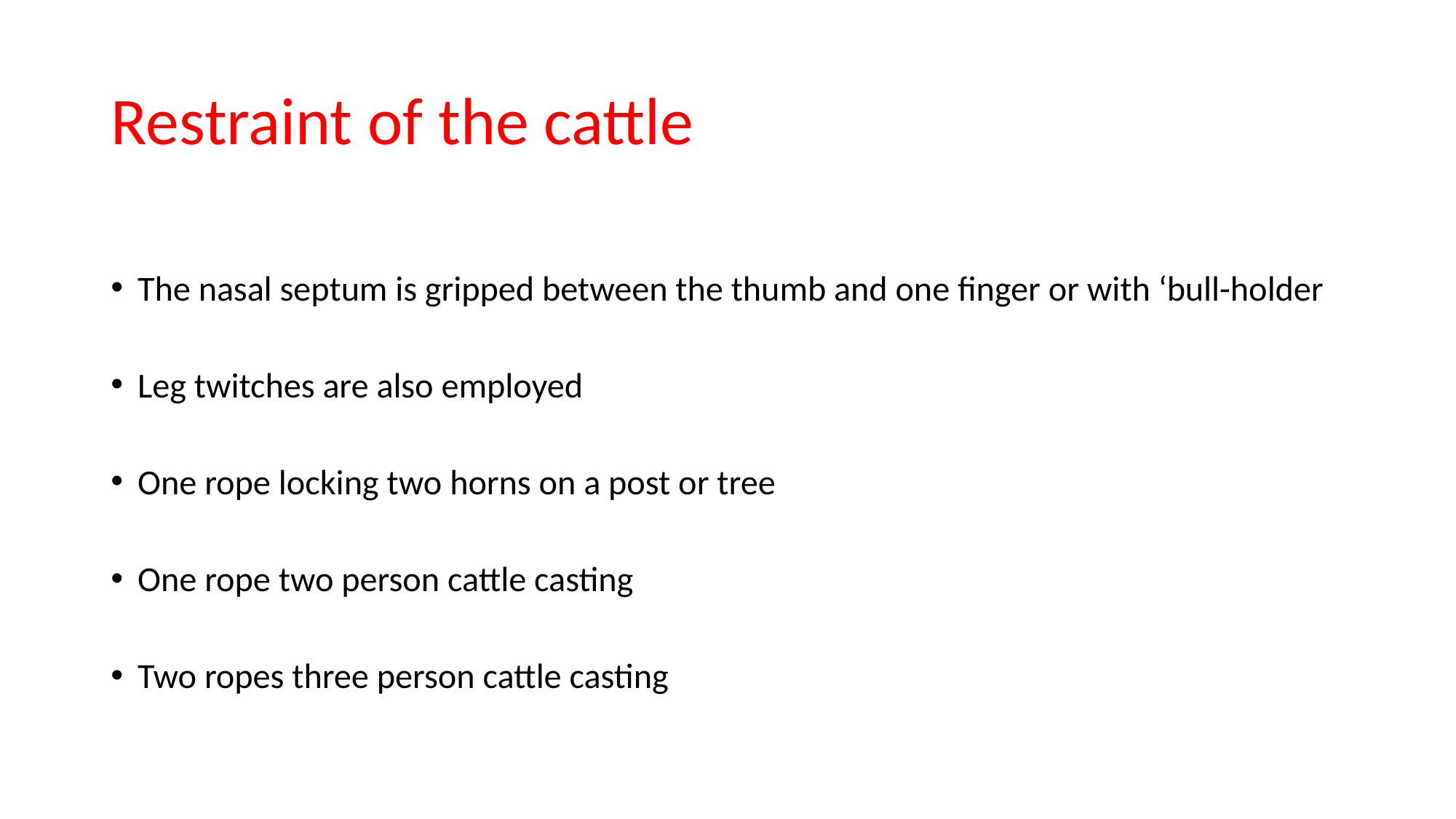

# Restraint of the cattle
The nasal septum is gripped between the thumb and one finger or with ‘bull-holder
Leg twitches are also employed
One rope locking two horns on a post or tree
One rope two person cattle casting
Two ropes three person cattle casting